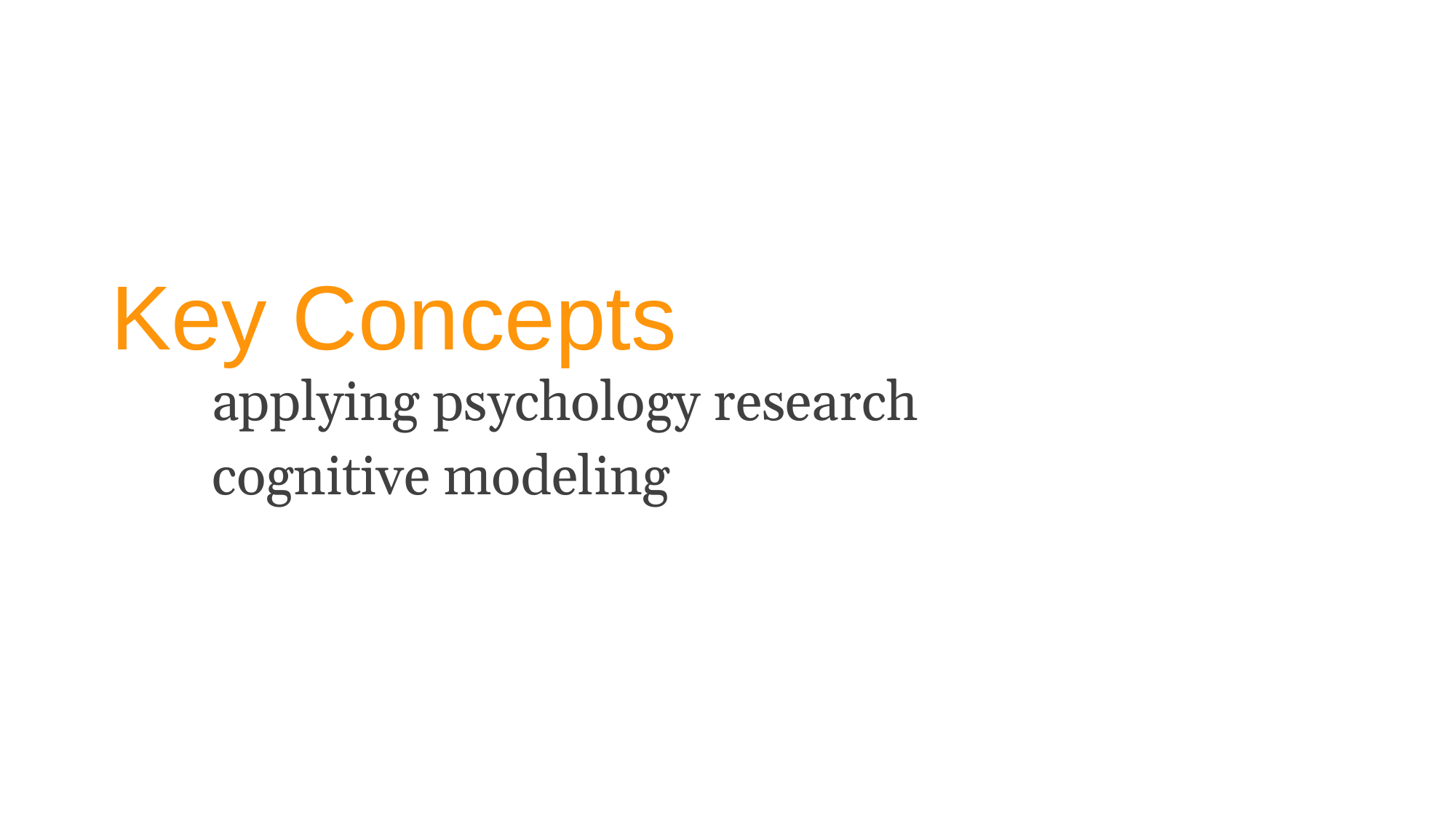

Key Concepts
applying psychology research
cognitive modeling